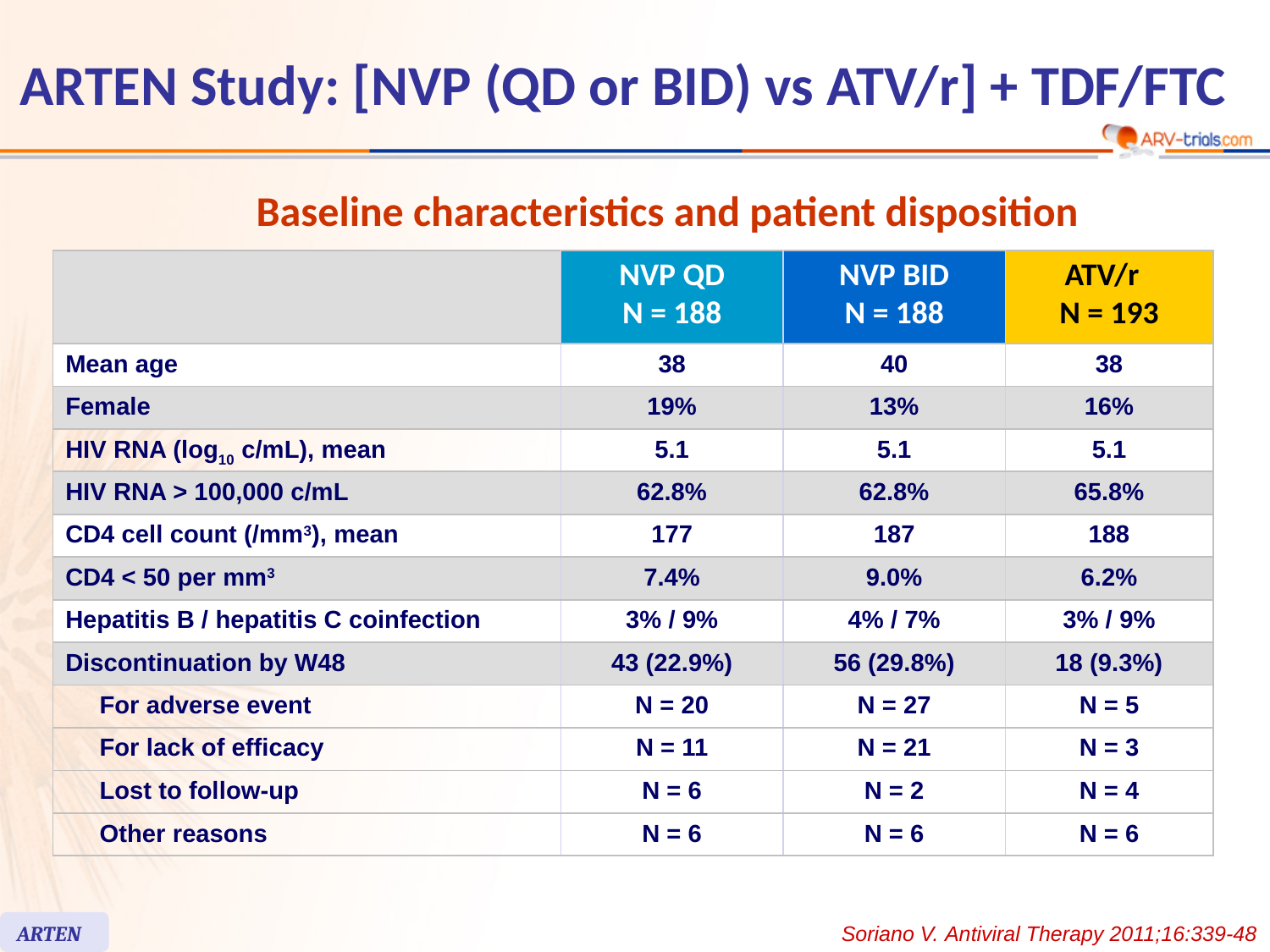

# ARTEN Study: [NVP (QD or BID) vs ATV/r] + TDF/FTC
Baseline characteristics and patient disposition
|  |  | NVP QD N = 188 | NVP BID N = 188 | ATV/r N = 193 |
| --- | --- | --- | --- | --- |
| Mean age |  | 38 | 40 | 38 |
| Female |  | 19% | 13% | 16% |
| HIV RNA (log10 c/mL), mean |  | 5.1 | 5.1 | 5.1 |
| HIV RNA > 100,000 c/mL |  | 62.8% | 62.8% | 65.8% |
| CD4 cell count (/mm3), mean |  | 177 | 187 | 188 |
| CD4 < 50 per mm3 |  | 7.4% | 9.0% | 6.2% |
| Hepatitis B / hepatitis C coinfection |  | 3% / 9% | 4% / 7% | 3% / 9% |
| Discontinuation by W48 |  | 43 (22.9%) | 56 (29.8%) | 18 (9.3%) |
|  | For adverse event | N = 20 | N = 27 | N = 5 |
|  | For lack of efficacy | N = 11 | N = 21 | N = 3 |
|  | Lost to follow-up | N = 6 | N = 2 | N = 4 |
|  | Other reasons | N = 6 | N = 6 | N = 6 |

ARTEN
Soriano V. Antiviral Therapy 2011;16:339-48